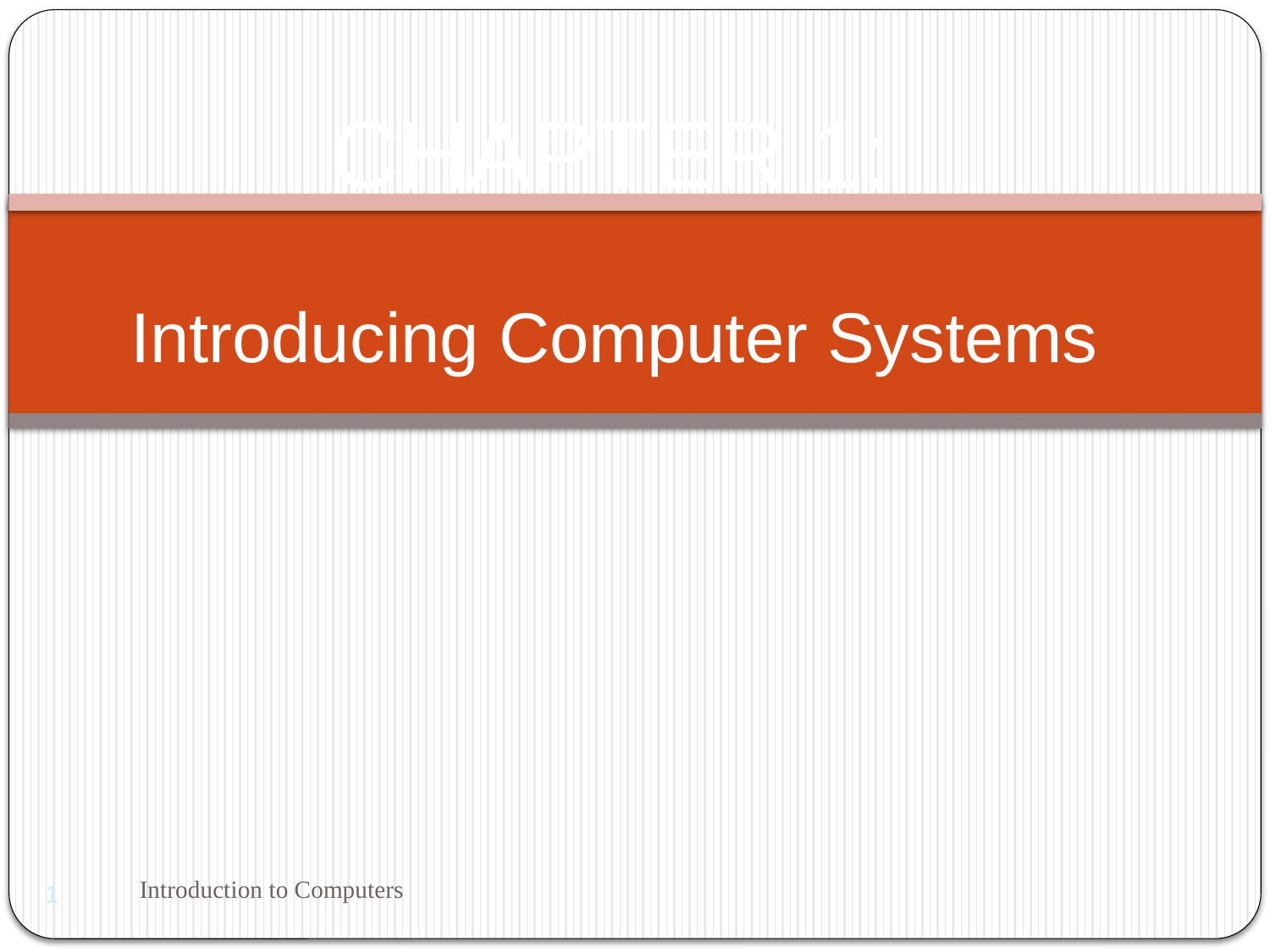

# CHAPTER 1: Introducing Computer Systems
Introduction to Computers
1